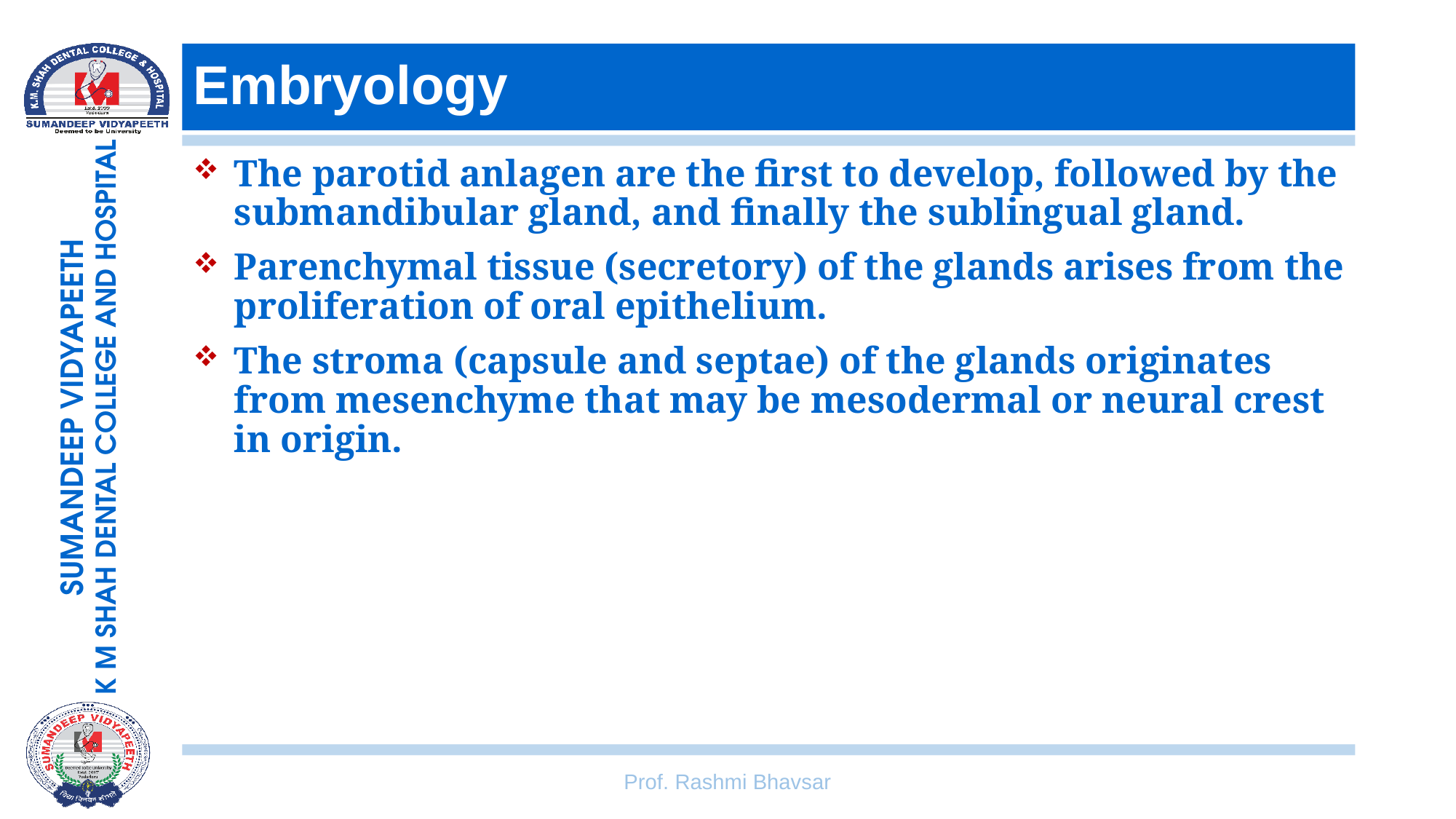

# Embryology
The parotid anlagen are the first to develop, followed by the submandibular gland, and finally the sublingual gland.
Parenchymal tissue (secretory) of the glands arises from the proliferation of oral epithelium.
The stroma (capsule and septae) of the glands originates from mesenchyme that may be mesodermal or neural crest in origin.

Prof. Rashmi Bhavsar
68